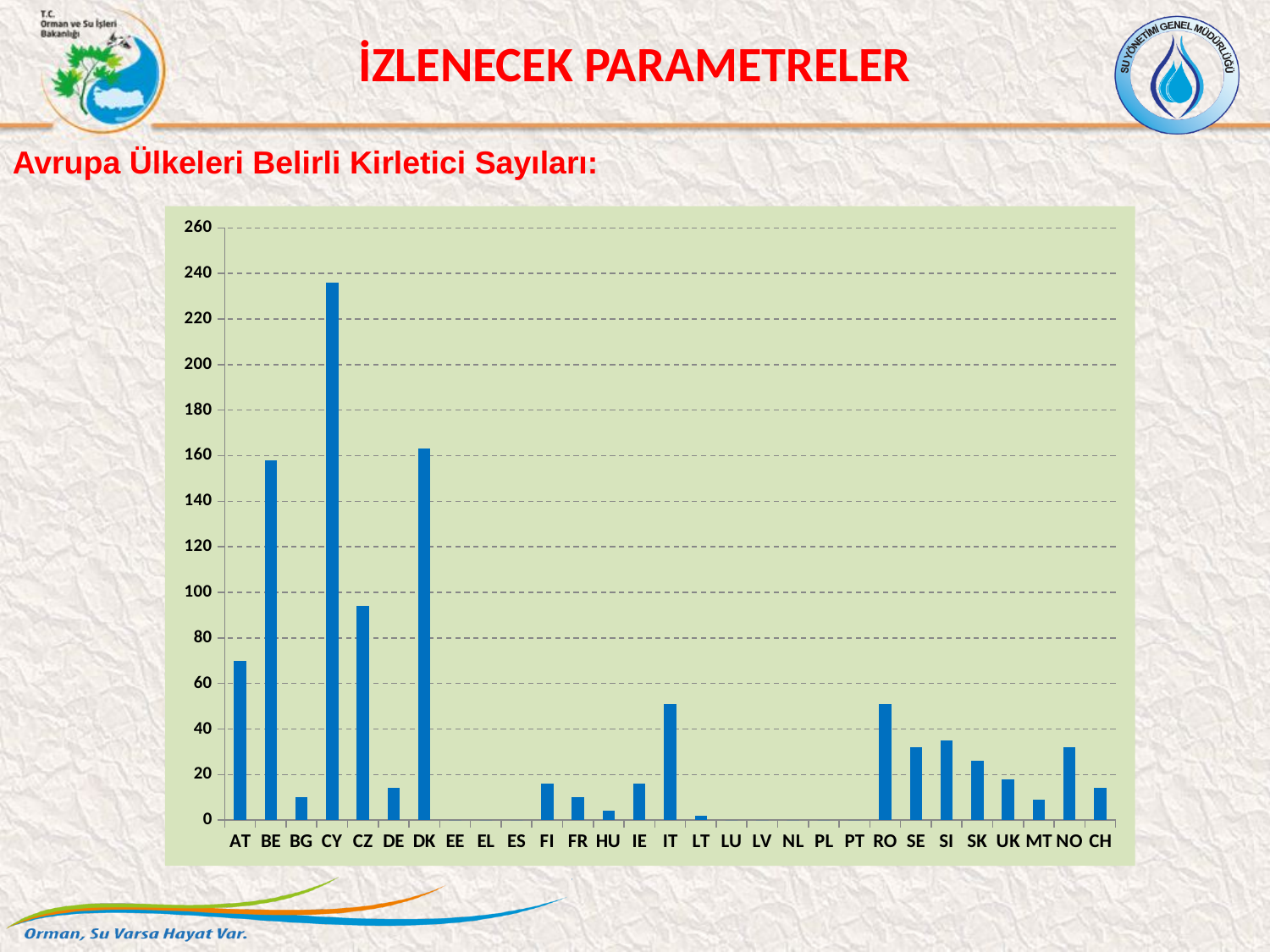

İZLENECEK PARAMETRELER
Avrupa Ülkeleri Belirli Kirletici Sayıları:

### Chart

| Category |  |
|---|---|
| AT | 70.0 |
| BE | 158.0 |
| BG | 10.0 |
| CY | 236.0 |
| CZ | 94.0 |
| DE | 14.0 |
| DK | 163.0 |
| EE | 0.0 |
| EL | 0.0 |
| ES | 0.0 |
| FI | 16.0 |
| FR | 10.0 |
| HU | 4.0 |
| IE | 16.0 |
| IT | 51.0 |
| LT | 2.0 |
| LU | 0.0 |
| LV | 0.0 |
| NL | 0.0 |
| PL | 0.0 |
| PT | 0.0 |
| RO | 51.0 |
| SE | 32.0 |
| SI | 35.0 |
| SK | 26.0 |
| UK | 18.0 |
| MT | 9.0 |
| NO | 32.0 |
| CH | 14.0 |